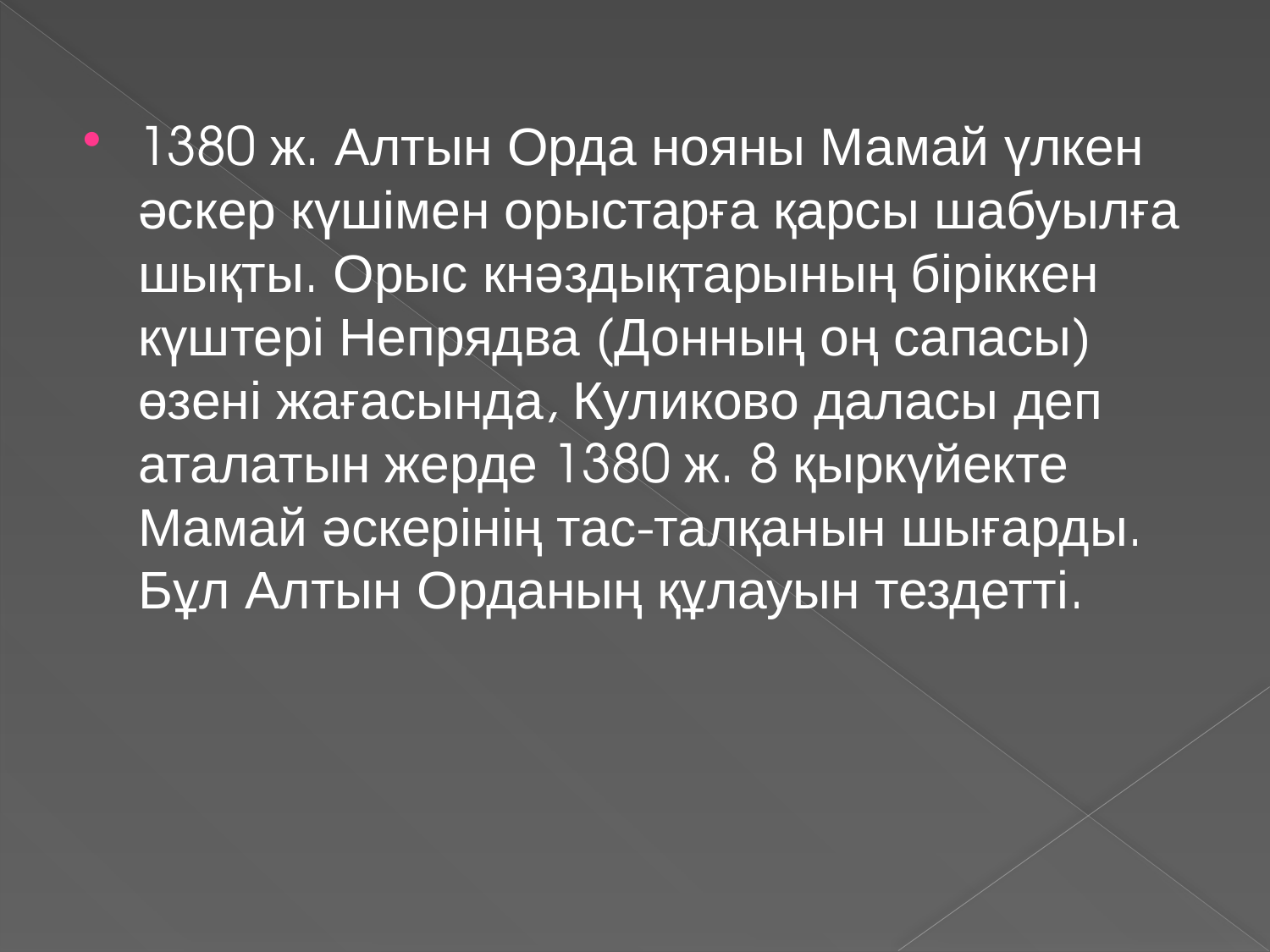

1380 ж. Алтын Орда нояны Мамай үлкен әскер күшімен орыстарға қарсы шабуылға шықты. Орыс кнәздықтарының біріккен күштері Непрядва (Донның оң сапасы) өзені жағасында, Куликово даласы деп аталатын жерде 1380 ж. 8 қыркүйекте Мамай әскерінің тас-талқанын шығарды. Бұл Алтын Орданың құлауын тездетті.